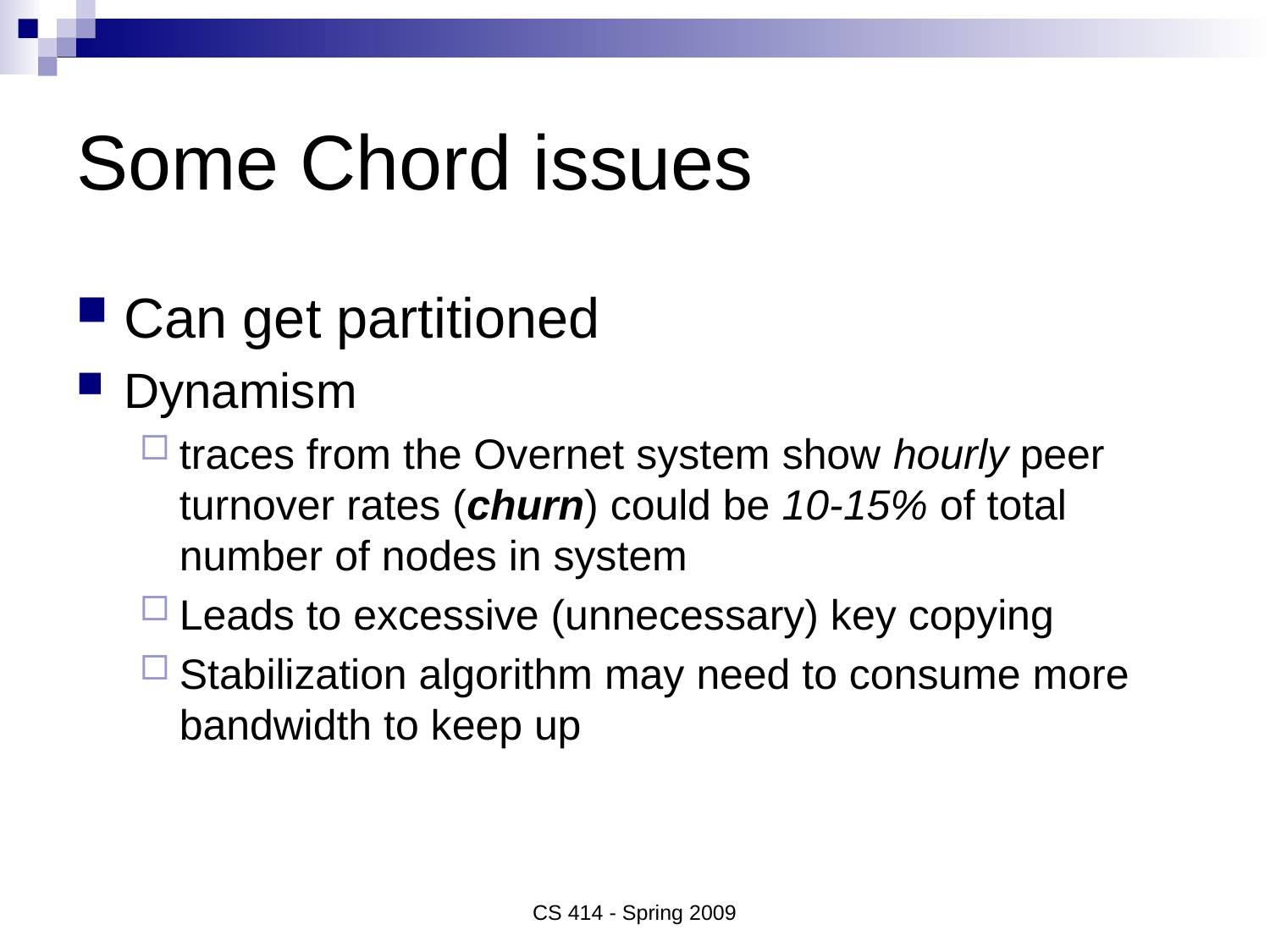

# Some Chord issues
Can get partitioned
Dynamism
traces from the Overnet system show hourly peer turnover rates (churn) could be 10-15% of total number of nodes in system
Leads to excessive (unnecessary) key copying
Stabilization algorithm may need to consume more bandwidth to keep up

CS 414 - Spring 2009